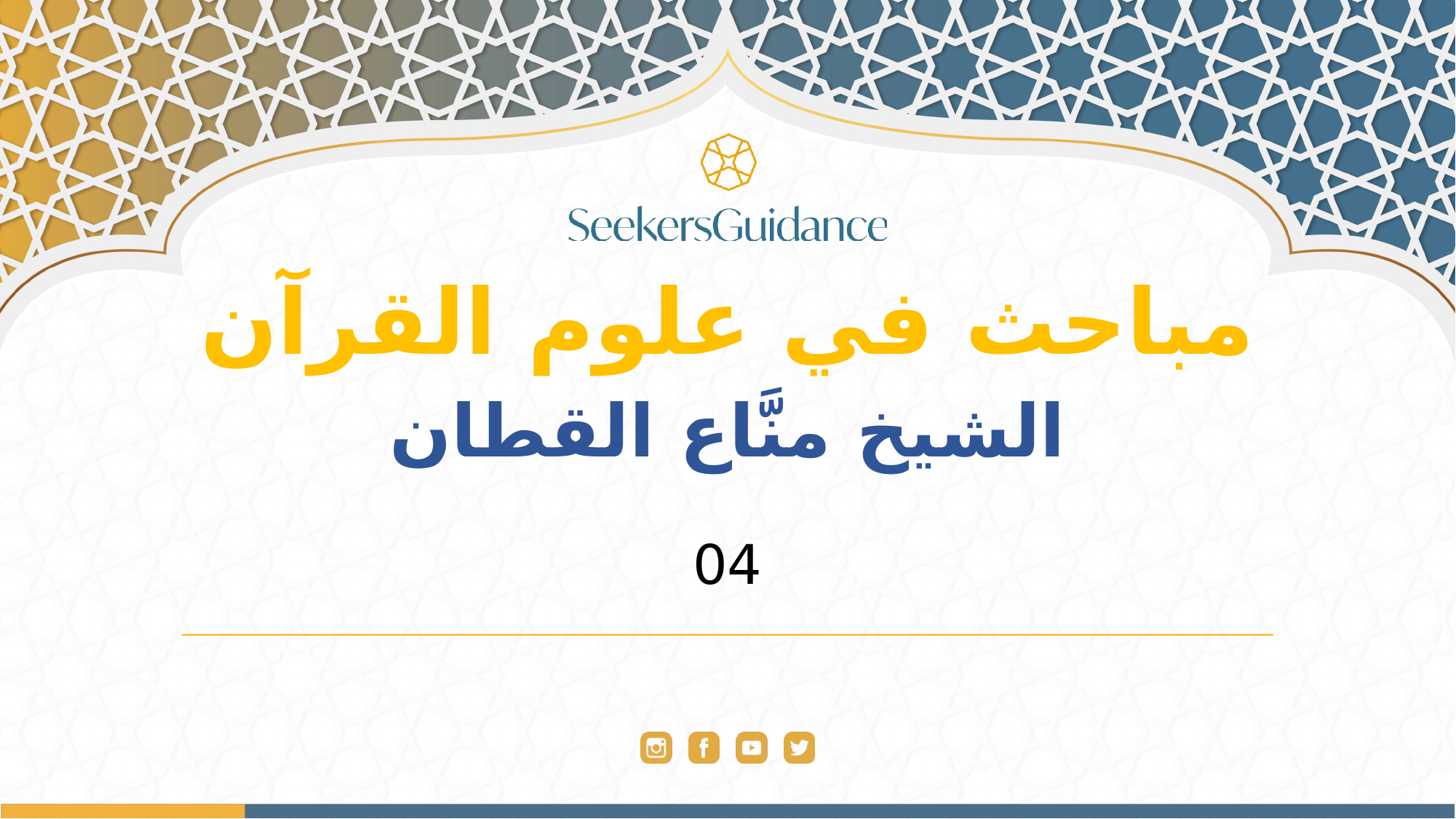

# مباحث في علوم القرآن
الشيخ منَّاع القطان
04